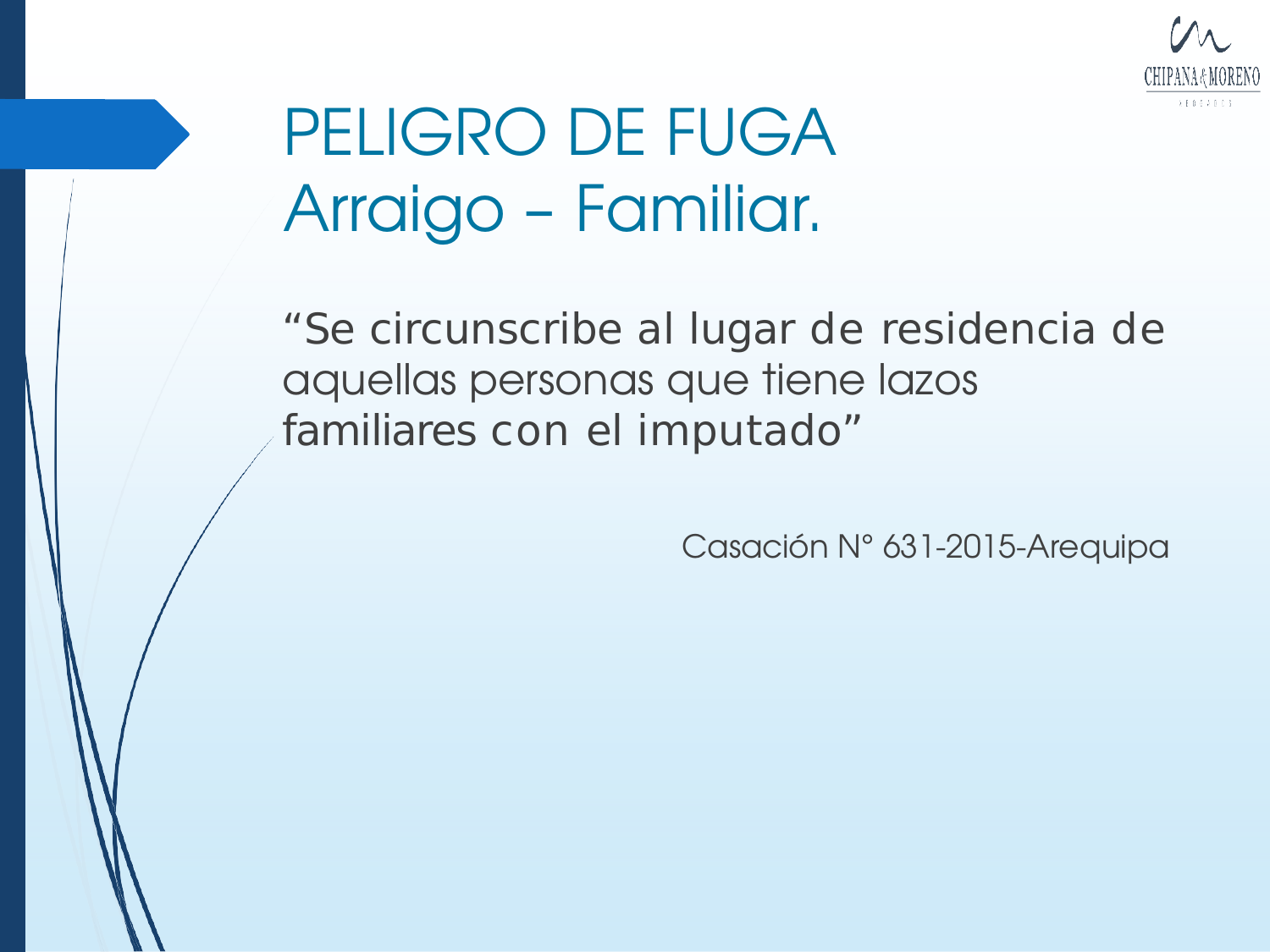

# PELIGRO DE FUGA
Arraigo – Familiar.
“Se circunscribe al lugar de residencia de
aquellas personas que tiene lazos
familiares con el imputado”

Casación N° 631-2015-Arequipa